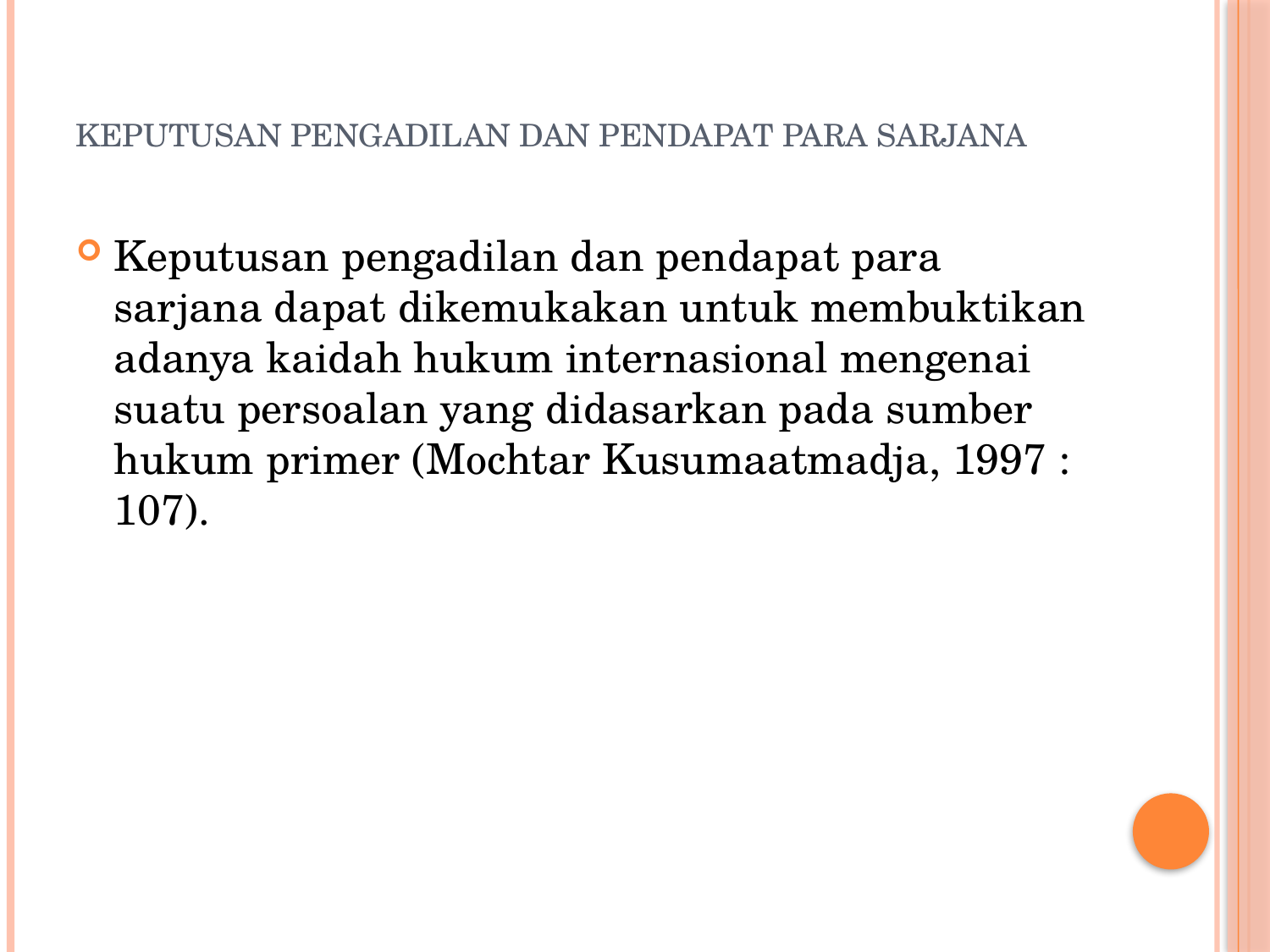

# KEPUTUSAN PENGADILAN DAN PENDAPAT PARA SARJANA
Keputusan pengadilan dan pendapat para sarjana dapat dikemukakan untuk membuktikan adanya kaidah hukum internasional mengenai suatu persoalan yang didasarkan pada sumber hukum primer (Mochtar Kusumaatmadja, 1997 : 107).